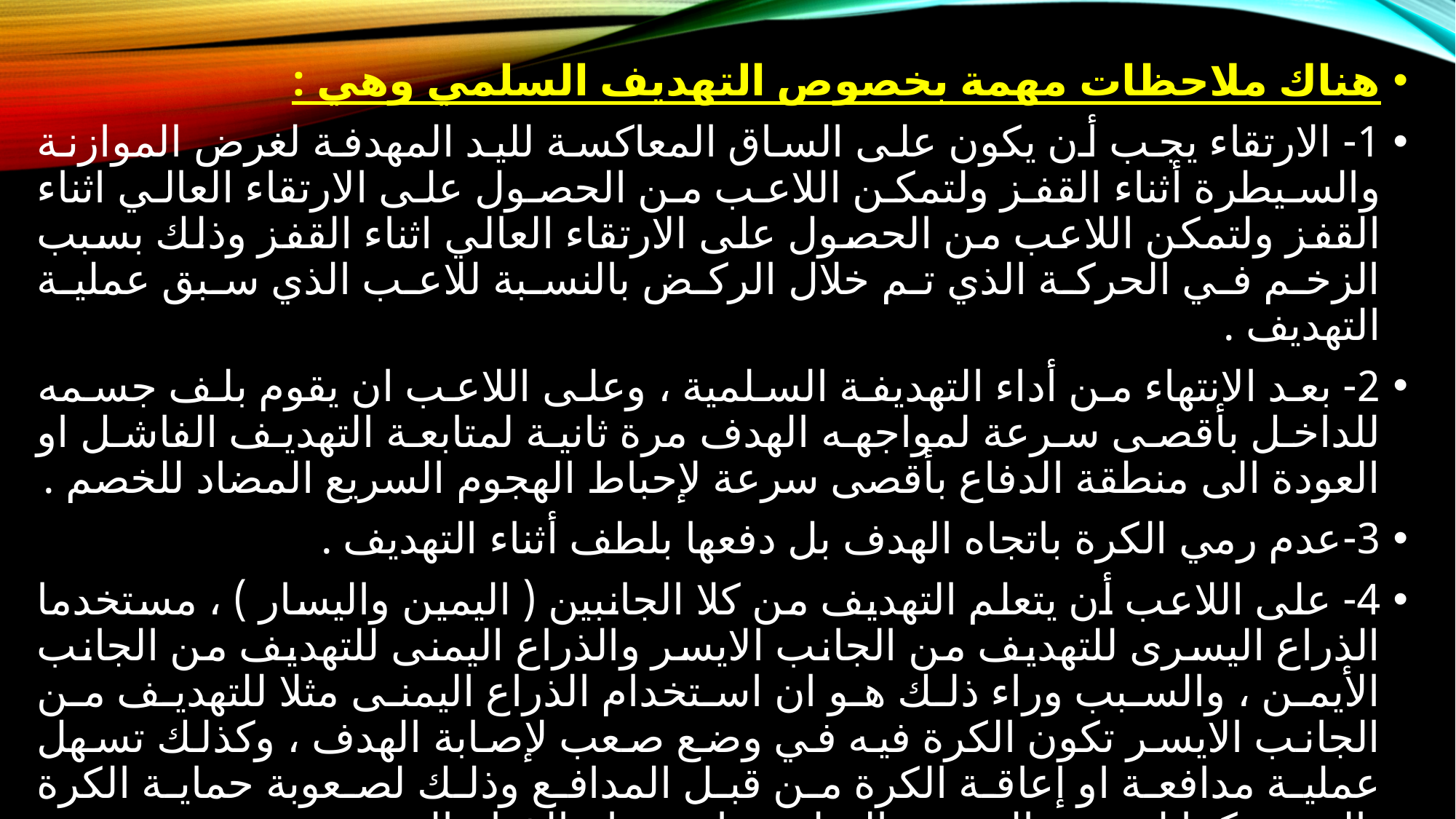

هناك ملاحظات مهمة بخصوص التهديف السلمي وهي :
1- الارتقاء يجب أن يكون على الساق المعاكسة لليد المهدفة لغرض الموازنة والسيطرة أثناء القفز ولتمكن اللاعب من الحصول على الارتقاء العالي اثناء القفز ولتمكن اللاعب من الحصول على الارتقاء العالي اثناء القفز وذلك بسبب الزخم في الحركة الذي تم خلال الركض بالنسبة للاعب الذي سبق عملية التهديف .
2- بعد الانتهاء من أداء التهديفة السلمية ، وعلى اللاعب ان يقوم بلف جسمه للداخل بأقصى سرعة لمواجهه الهدف مرة ثانية لمتابعة التهديف الفاشل او العودة الى منطقة الدفاع بأقصى سرعة لإحباط الهجوم السريع المضاد للخصم .
3-عدم رمي الكرة باتجاه الهدف بل دفعها بلطف أثناء التهديف .
4- على اللاعب أن يتعلم التهديف من كلا الجانبين ( اليمين واليسار ) ، مستخدما الذراع اليسرى للتهديف من الجانب الايسر والذراع اليمنى للتهديف من الجانب الأيمن ، والسبب وراء ذلك هو ان استخدام الذراع اليمنى مثلا للتهديف من الجانب الايسر تكون الكرة فيه في وضع صعب لإصابة الهدف ، وكذلك تسهل عملية مدافعة او إعاقة الكرة من قبل المدافع وذلك لصعوبة حماية الكرة بالجسم كما لو تمت التهديفة السلمية باستخدام الذراع اليسرى .